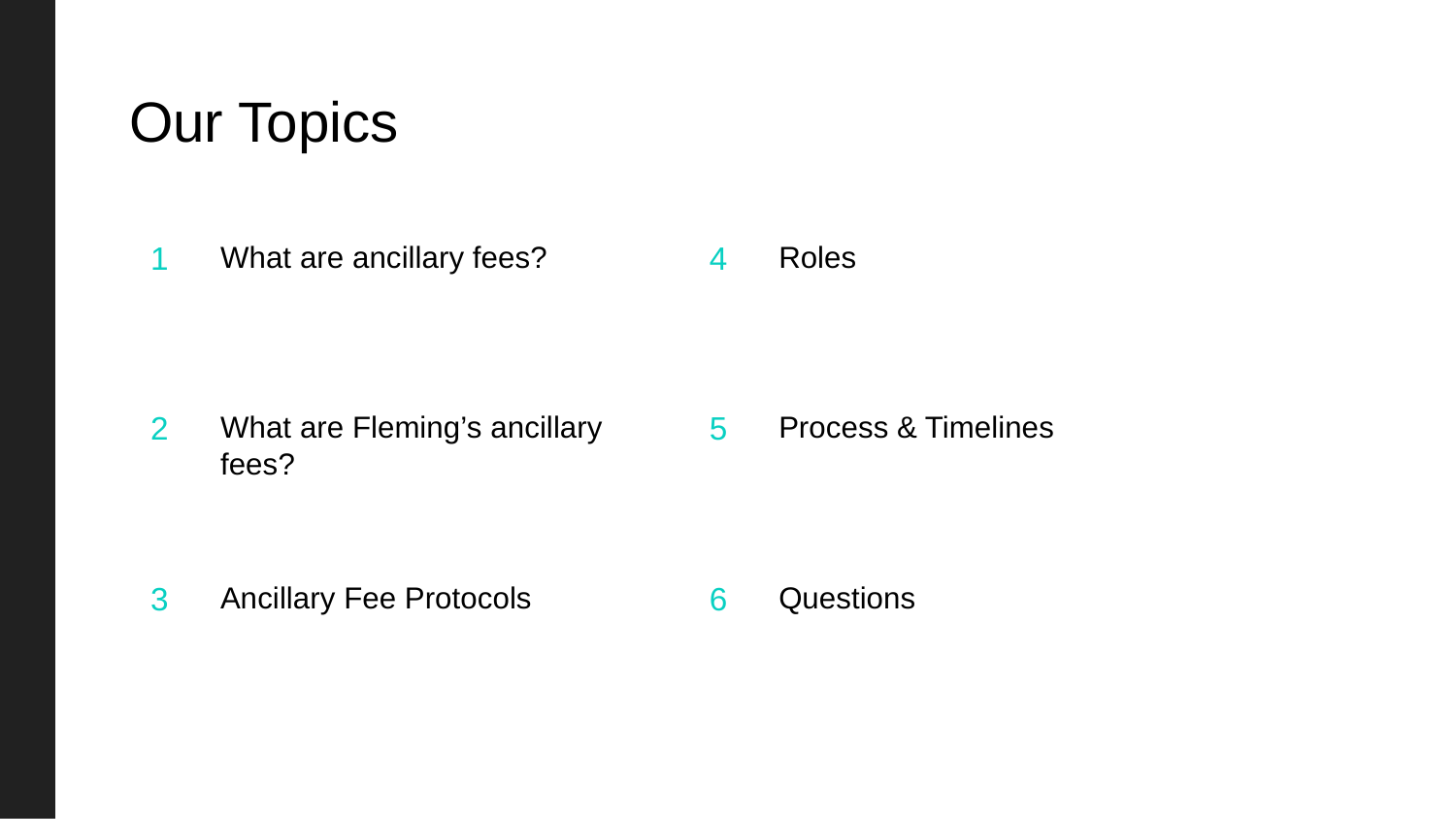

# Our Topics
4
1
What are ancillary fees?​
Roles
5
Process & Timelines​
What are Fleming’s ancillary fees?​
2
6
Questions​
Ancillary Fee Protocols
3